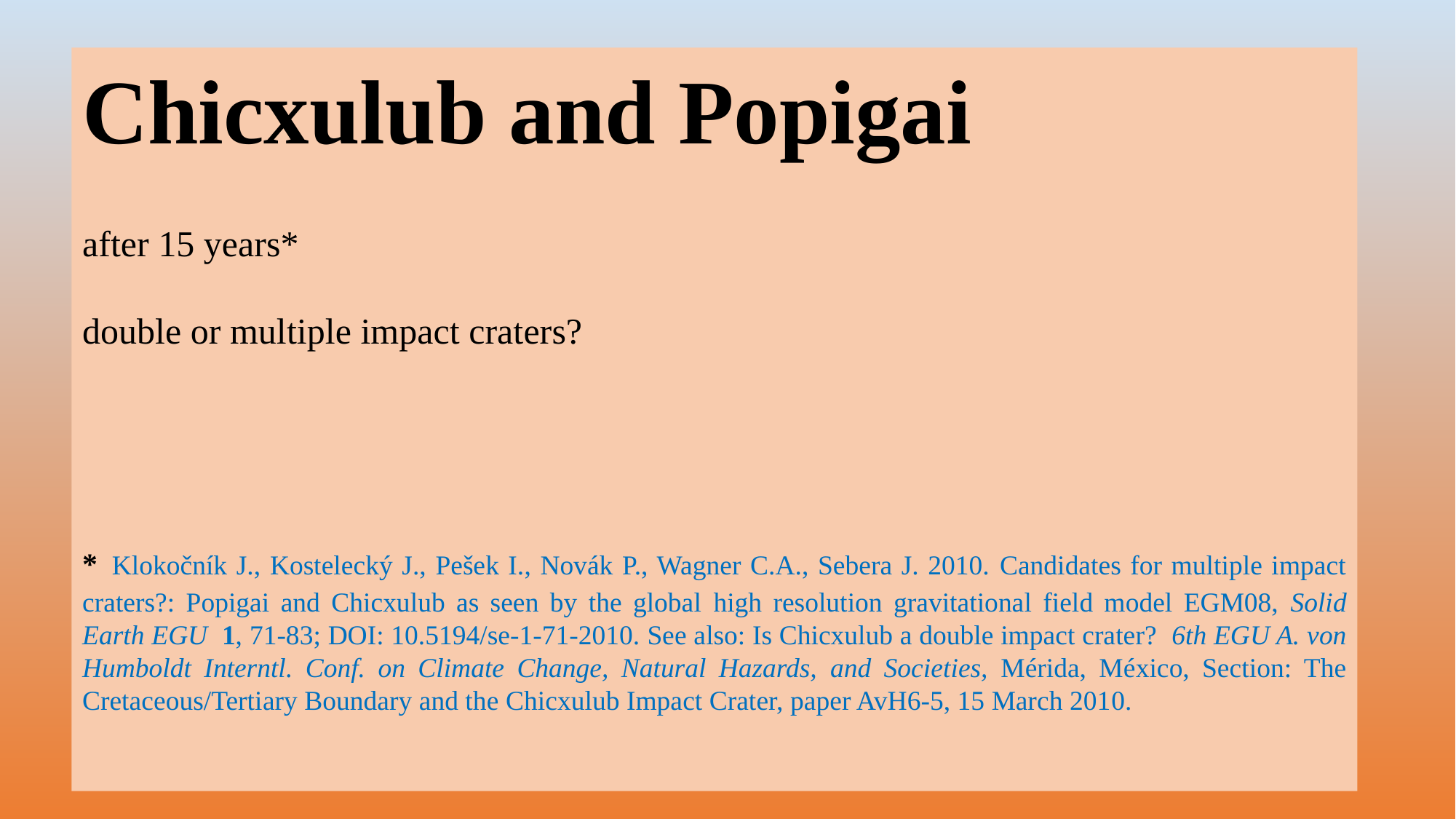

Chicxulub and Popigai

after 15 years*

double or multiple impact craters?

* Klokočník J., Kostelecký J., Pešek I., Novák P., Wagner C.A., Sebera J. 2010. Candidates for multiple impact craters?: Popigai and Chicxulub as seen by the global high resolution gravitational field model EGM08, Solid Earth EGU  1, 71-83; DOI: 10.5194/se-1-71-2010. See also: Is Chicxulub a double impact crater?  6th EGU A. von Humboldt Interntl. Conf. on Climate Change, Natural Hazards, and Societies, Mérida, México, Section: The Cretaceous/Tertiary Boundary and the Chicxulub Impact Crater, paper AvH6-5, 15 March 2010.